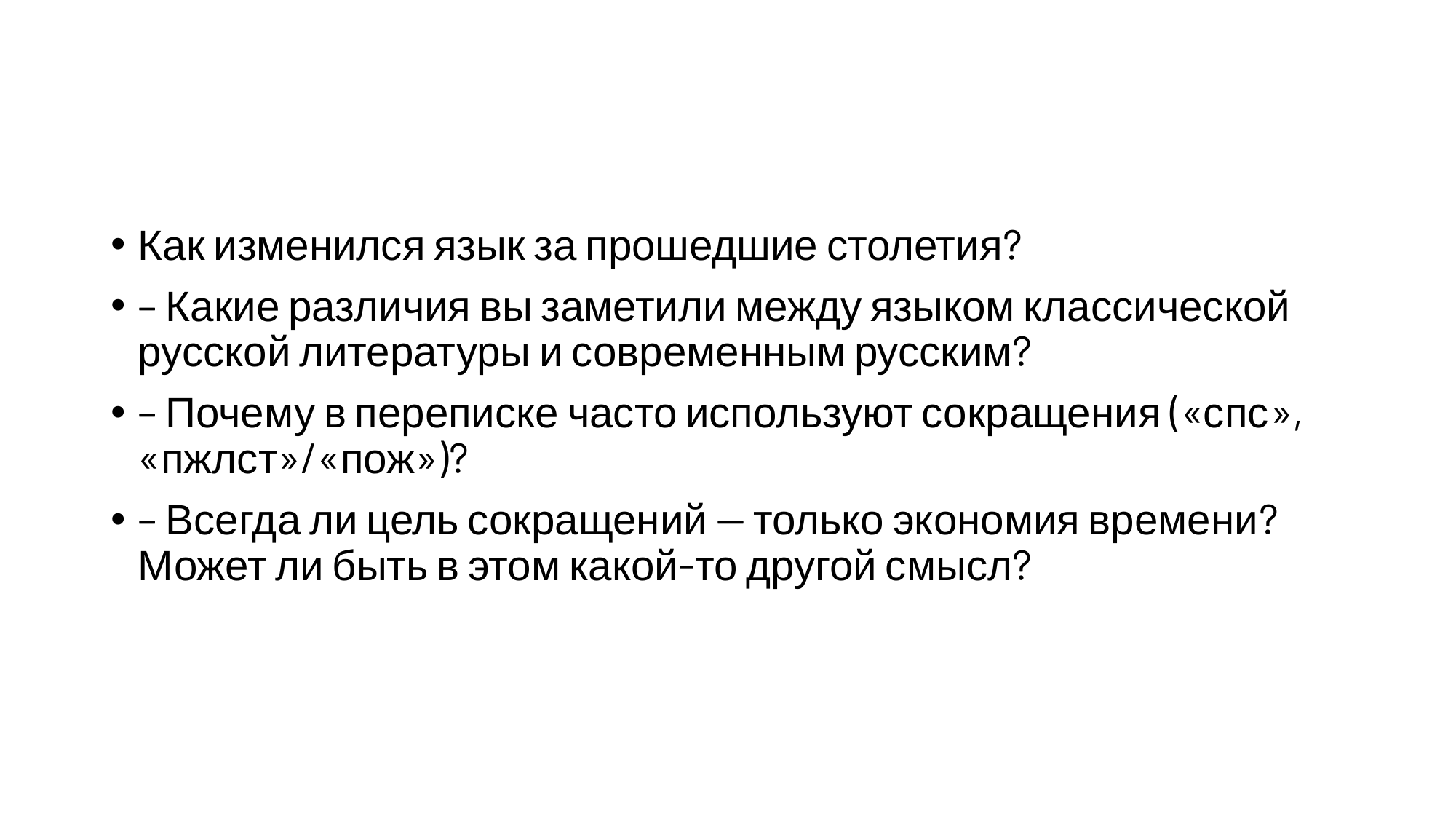

#
Как изменился язык за прошедшие столетия?
– Какие различия вы заметили между языком классической русской литературы и современным русским?
– Почему в переписке часто используют сокращения («спс», «пжлст»/«пож»)?
– Всегда ли цель сокращений — только экономия времени? Может ли быть в этом какой-то другой смысл?